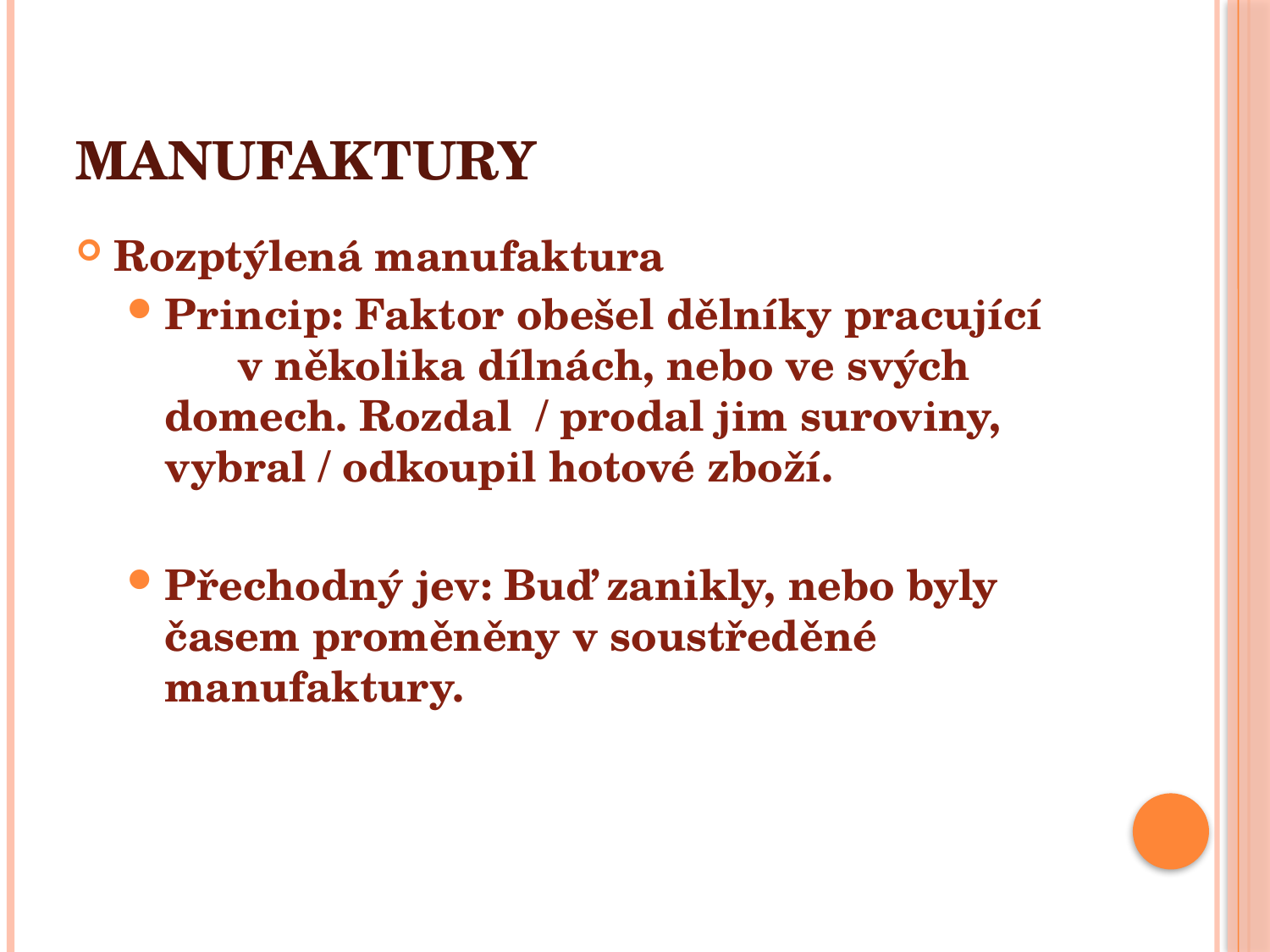

# Manufaktury
Rozptýlená manufaktura
Princip: Faktor obešel dělníky pracující          v několika dílnách, nebo ve svých domech. Rozdal  / prodal jim suroviny, vybral / odkoupil hotové zboží.

Přechodný jev: Buď zanikly, nebo byly časem proměněny v soustředěné manufaktury.